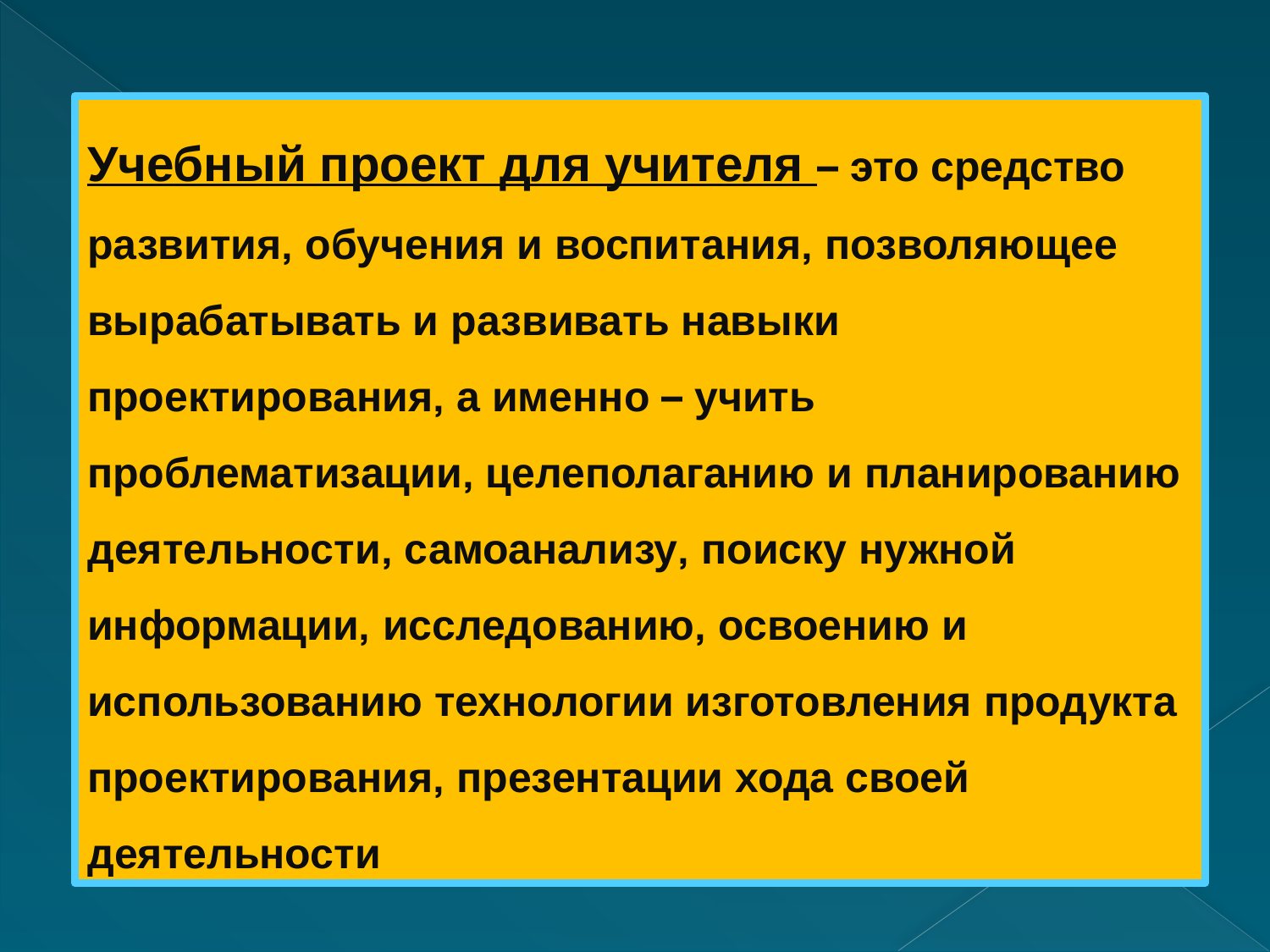

Учебный проект для учителя – это средство развития, обучения и воспитания, позволяющее вырабатывать и развивать навыки проектирования, а именно – учить проблематизации, целеполаганию и планированию деятельности, самоанализу, поиску нужной информации, исследованию, освоению и использованию технологии изготовления продукта проектирования, презентации хода своей деятельности